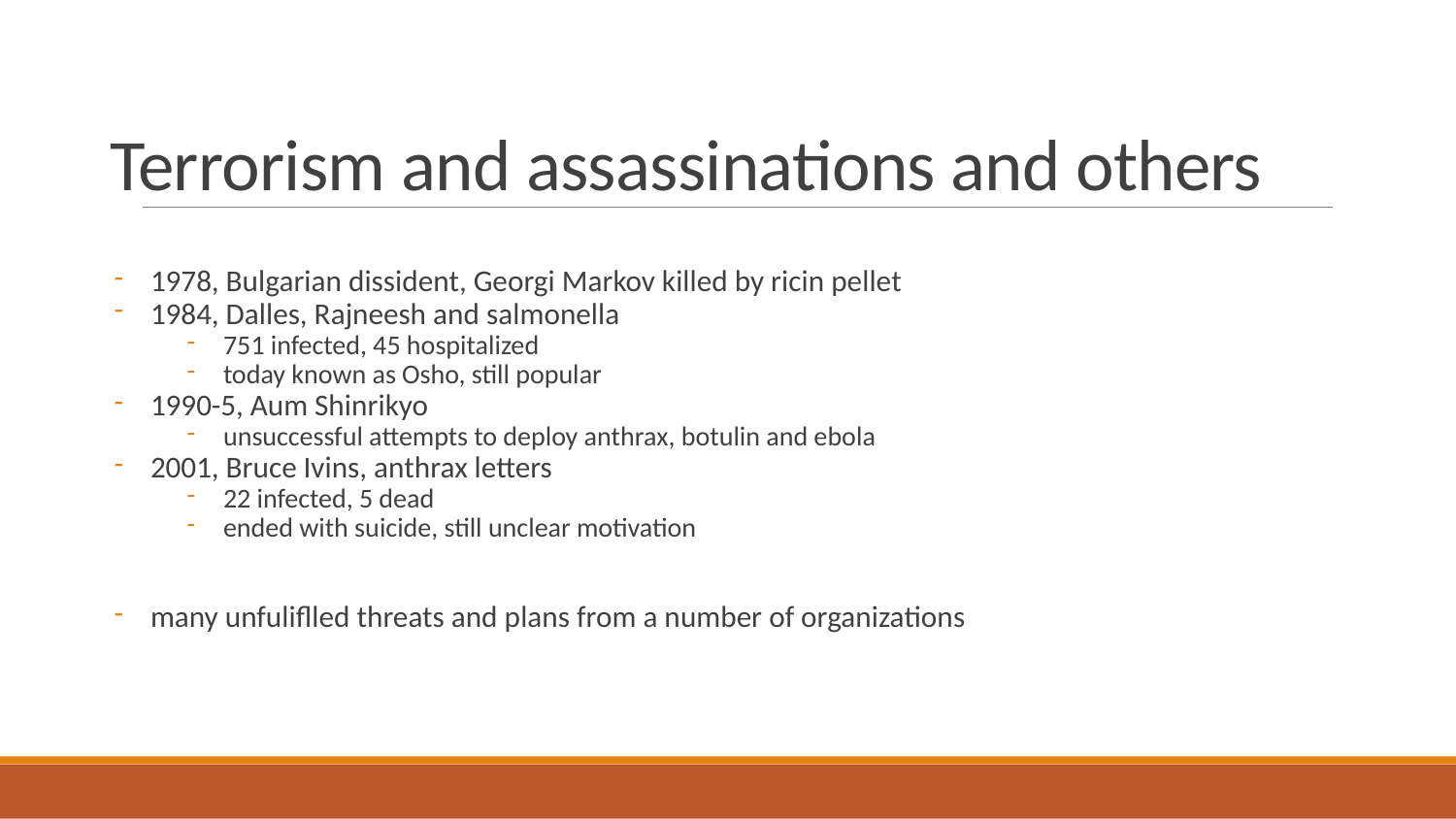

# Terrorism and assassinations and others

1978, Bulgarian dissident, Georgi Markov killed by ricin pellet
1984, Dalles, Rajneesh and salmonella
751 infected, 45 hospitalized
today known as Osho, still popular
1990-5, Aum Shinrikyo
unsuccessful attempts to deploy anthrax, botulin and ebola
2001, Bruce Ivins, anthrax letters
22 infected, 5 dead
ended with suicide, still unclear motivation

many unfuliflled threats and plans from a number of organizations